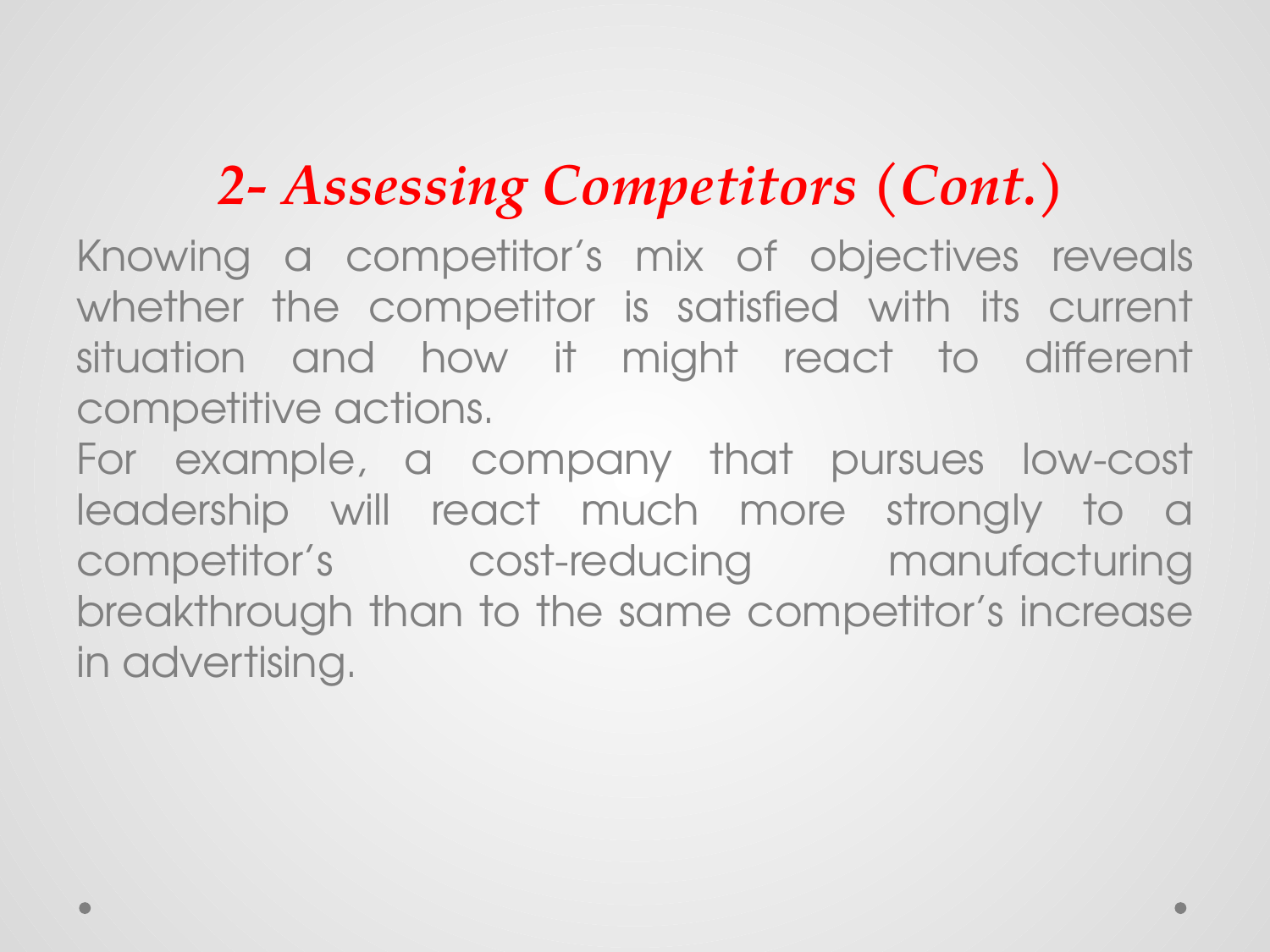

# 2- Assessing Competitors (Cont.)
Knowing a competitor’s mix of objectives reveals whether the competitor is satisfied with its current situation and how it might react to different competitive actions.
For example, a company that pursues low-cost leadership will react much more strongly to a competitor’s cost-reducing manufacturing breakthrough than to the same competitor’s increase in advertising.